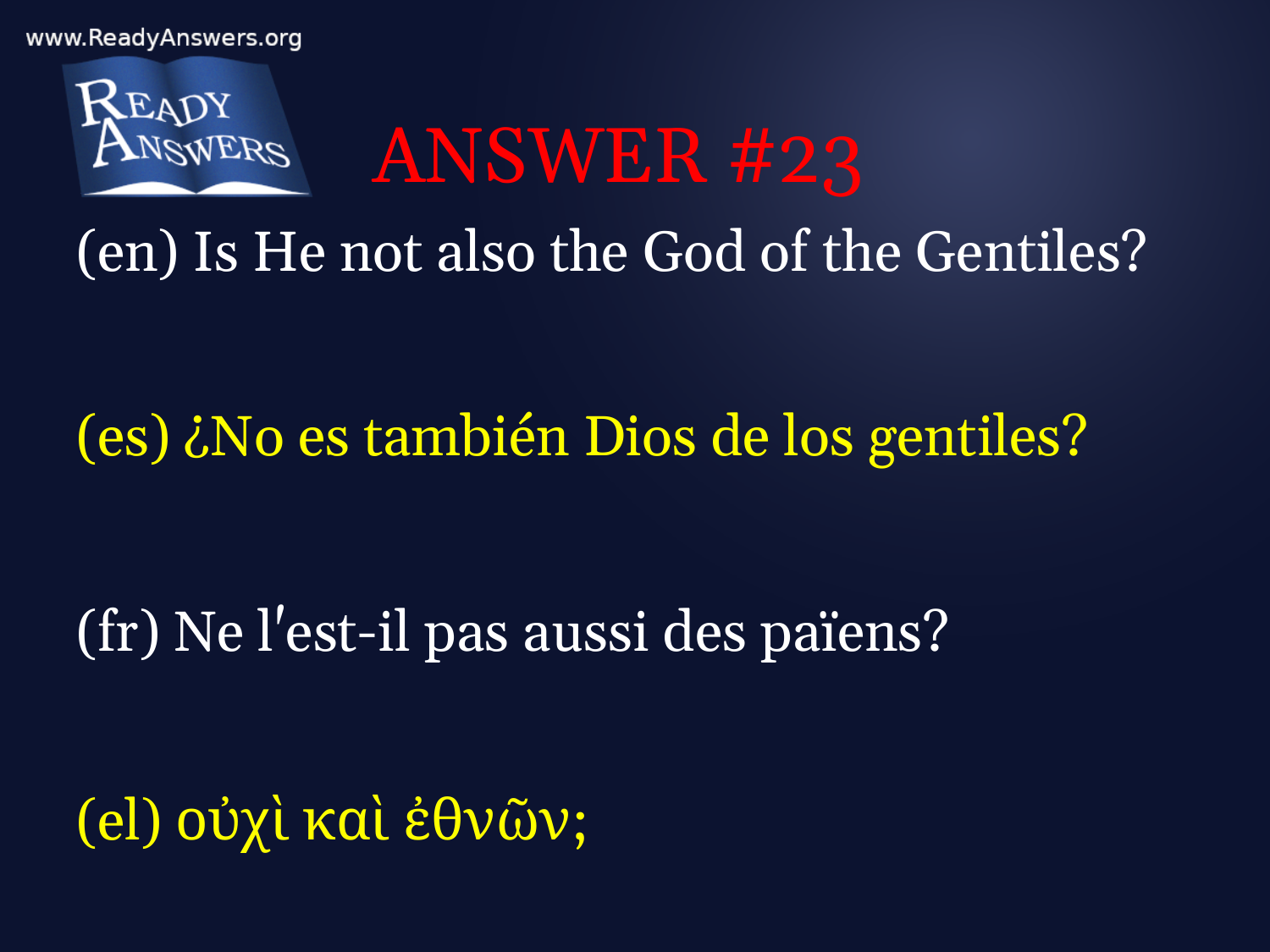

# ANSWER #23
(en) Is He not also the God of the Gentiles?
(es) ¿No es también Dios de los gentiles?
(fr) Ne l'est-il pas aussi des païens?
(el) οὐχὶ καὶ ἐθνῶν;